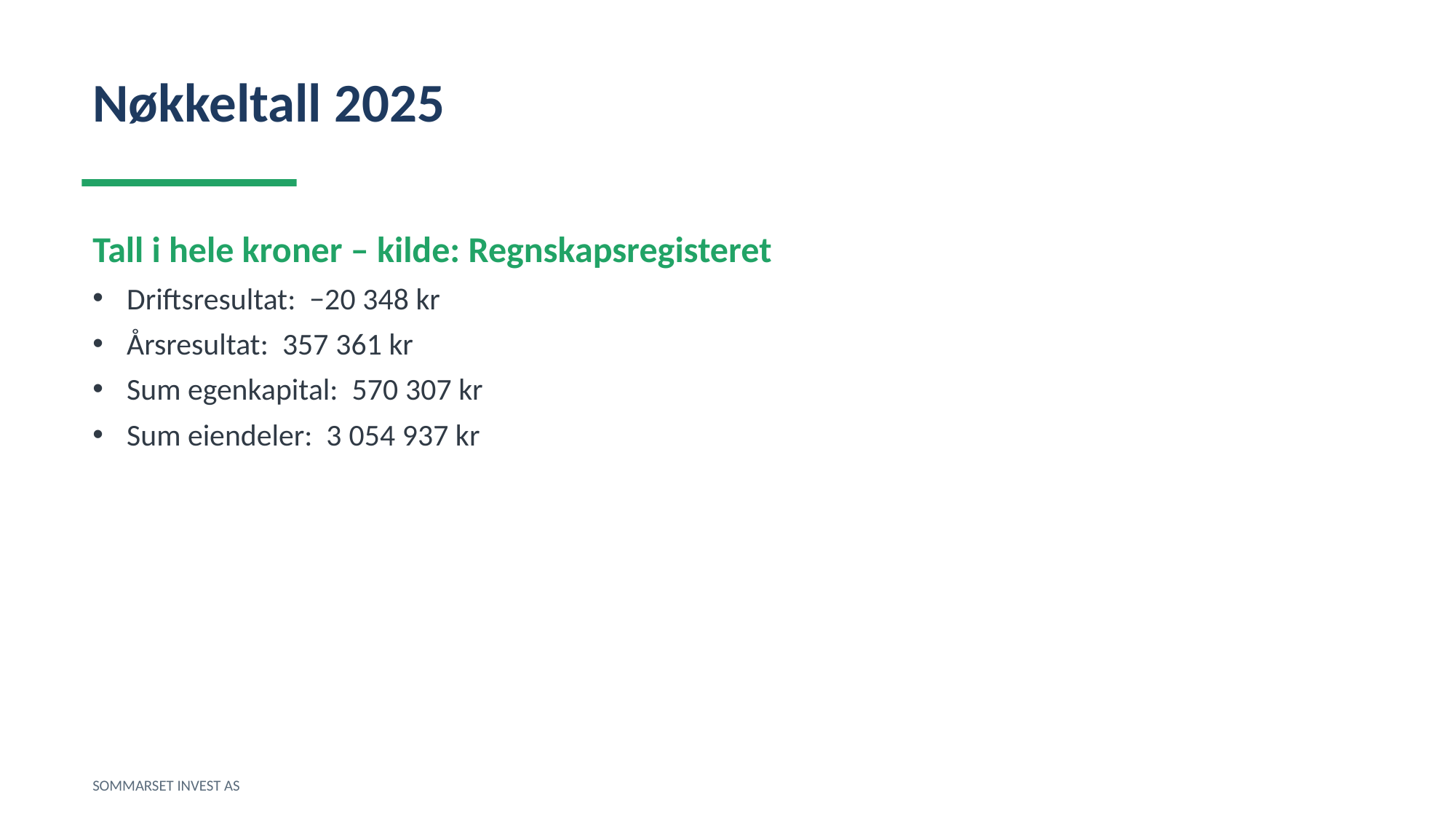

Nøkkeltall 2025

Tall i hele kroner – kilde: Regnskapsregisteret
Driftsresultat:  −20 348 kr
Årsresultat:  357 361 kr
Sum egenkapital:  570 307 kr
Sum eiendeler:  3 054 937 kr
SOMMARSET INVEST AS